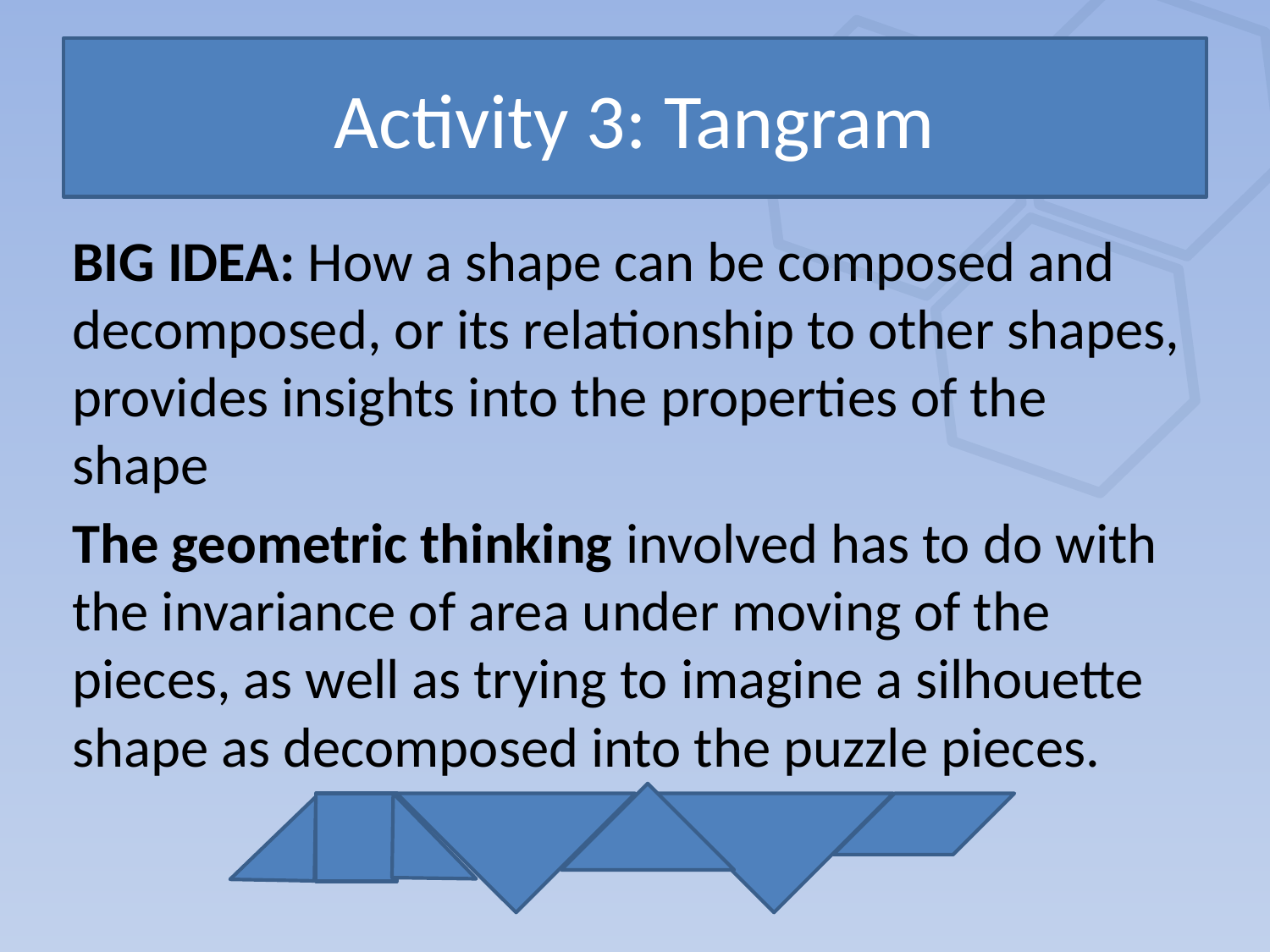

# Activity 3: Tangram
BIG IDEA: How a shape can be composed and decomposed, or its relationship to other shapes, provides insights into the properties of the shape
The geometric thinking involved has to do with the invariance of area under moving of the pieces, as well as trying to imagine a silhouette shape as decomposed into the puzzle pieces.